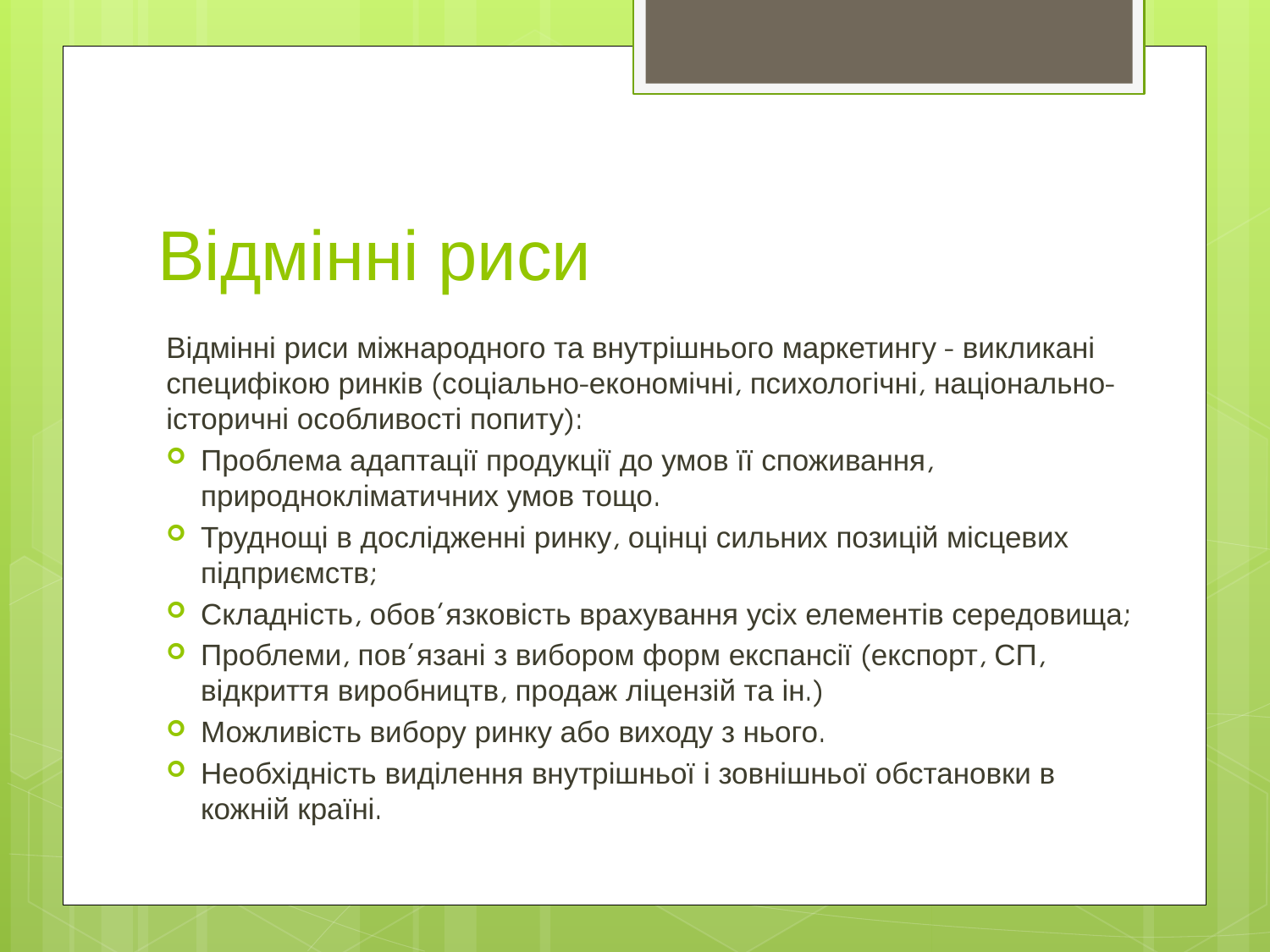

# Відмінні риси
Відмінні риси міжнародного та внутрішнього маркетингу - викликані специфікою ринків (соціально-економічні, психологічні, національно-історичні особливості попиту):
Проблема адаптації продукції до умов її споживання, природнокліматичних умов тощо.
Труднощі в дослідженні ринку, оцінці сильних позицій місцевих підприємств;
Складність, обов’язковість врахування усіх елементів середовища;
Проблеми, пов’язані з вибором форм експансії (експорт, СП, відкриття виробництв, продаж ліцензій та ін.)
Можливість вибору ринку або виходу з нього.
Необхідність виділення внутрішньої і зовнішньої обстановки в кожній країні.